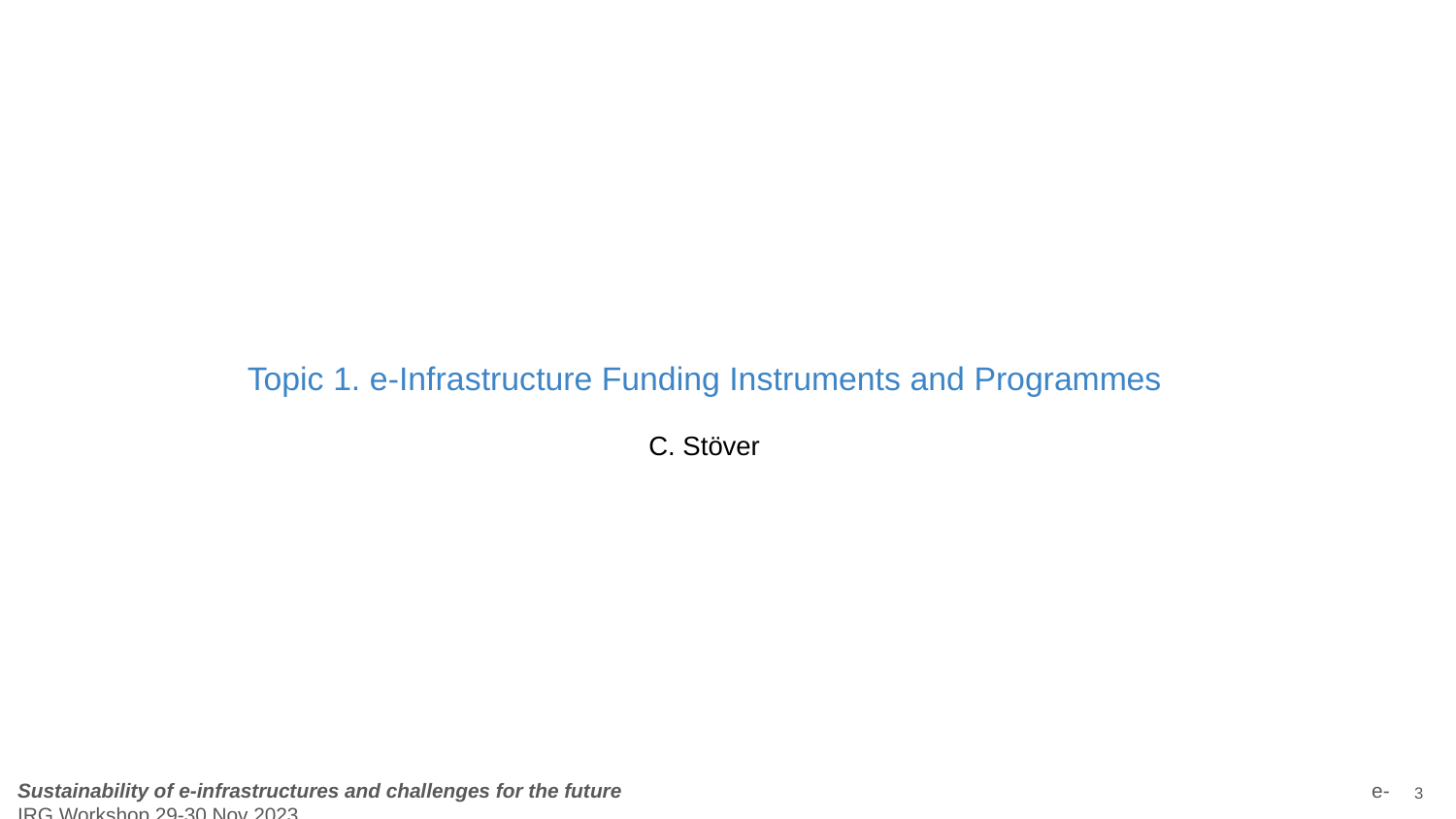

# Topic 1. e-Infrastructure Funding Instruments and Programmes

C. Stöver
3